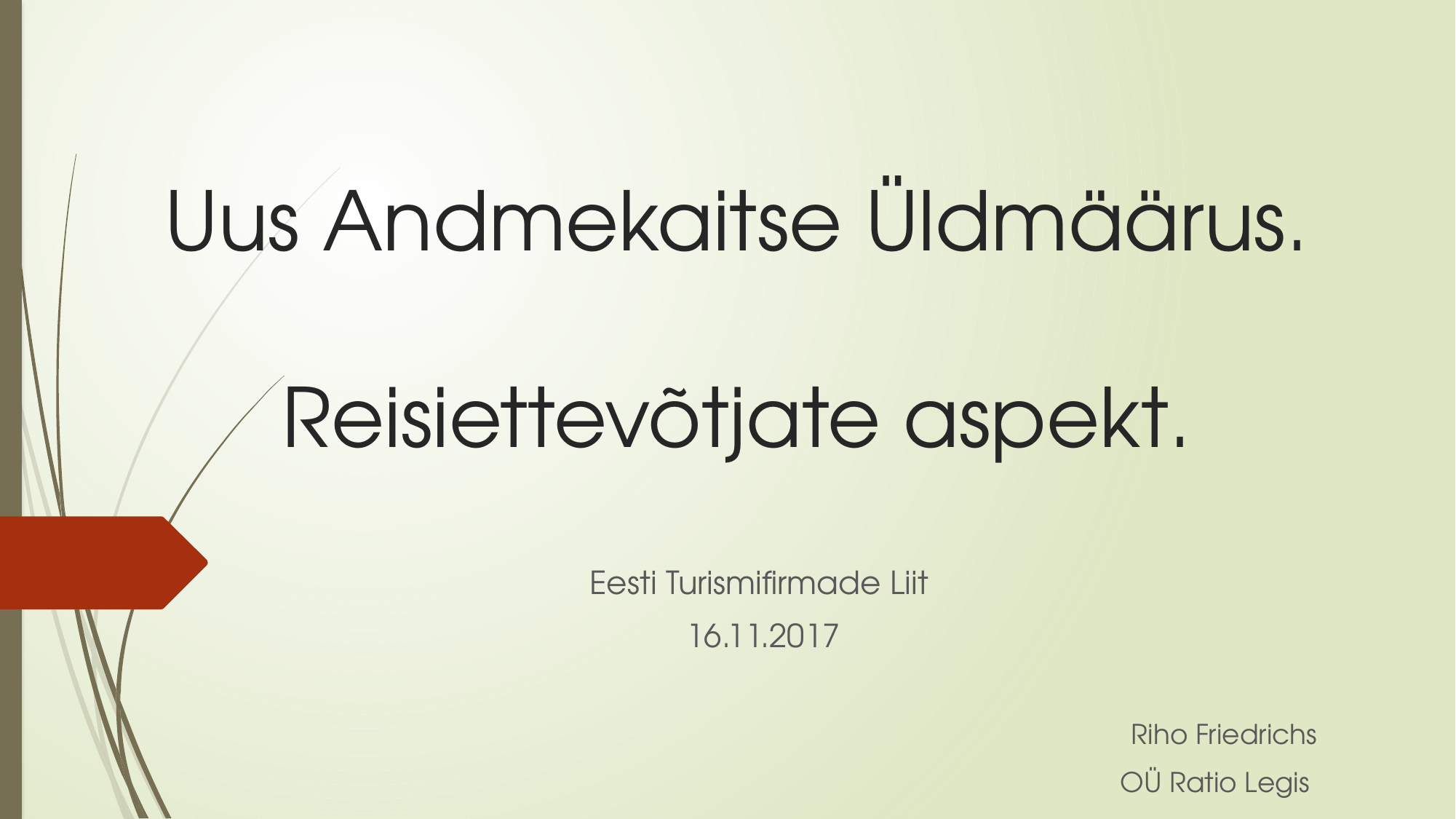

# Uus Andmekaitse Üldmäärus. Reisiettevõtjate aspekt.
Eesti Turismifirmade Liit
16.11.2017

Riho Friedrichs
OÜ Ratio Legis